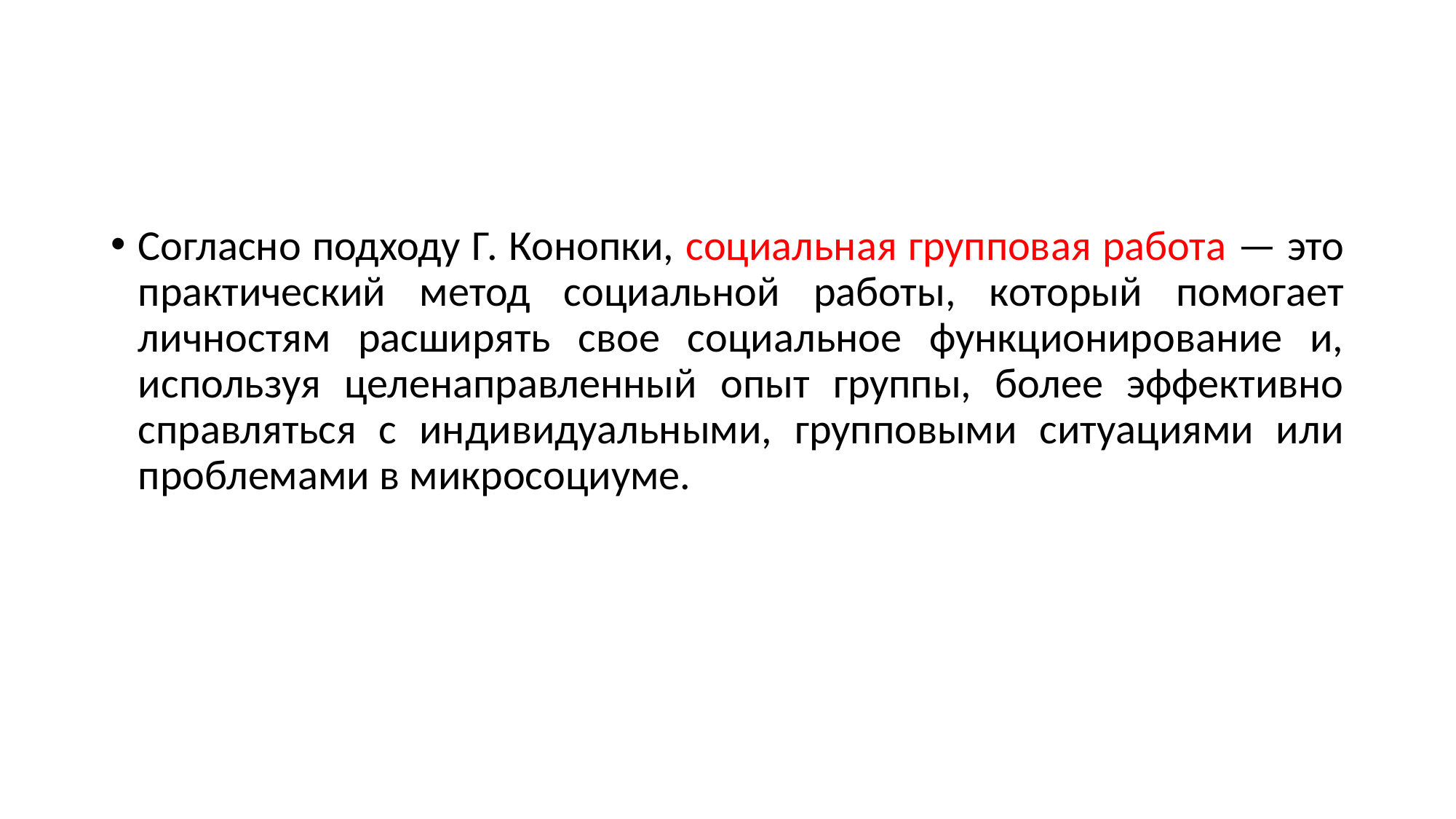

#
Согласно подходу Г. Конопки, социальная групповая работа — это практический метод социальной работы, который помогает личностям расширять свое социальное функционирование и, используя целенаправленный опыт группы, более эффективно справляться с индивидуальными, групповыми ситуациями или проблемами в микросоциуме.